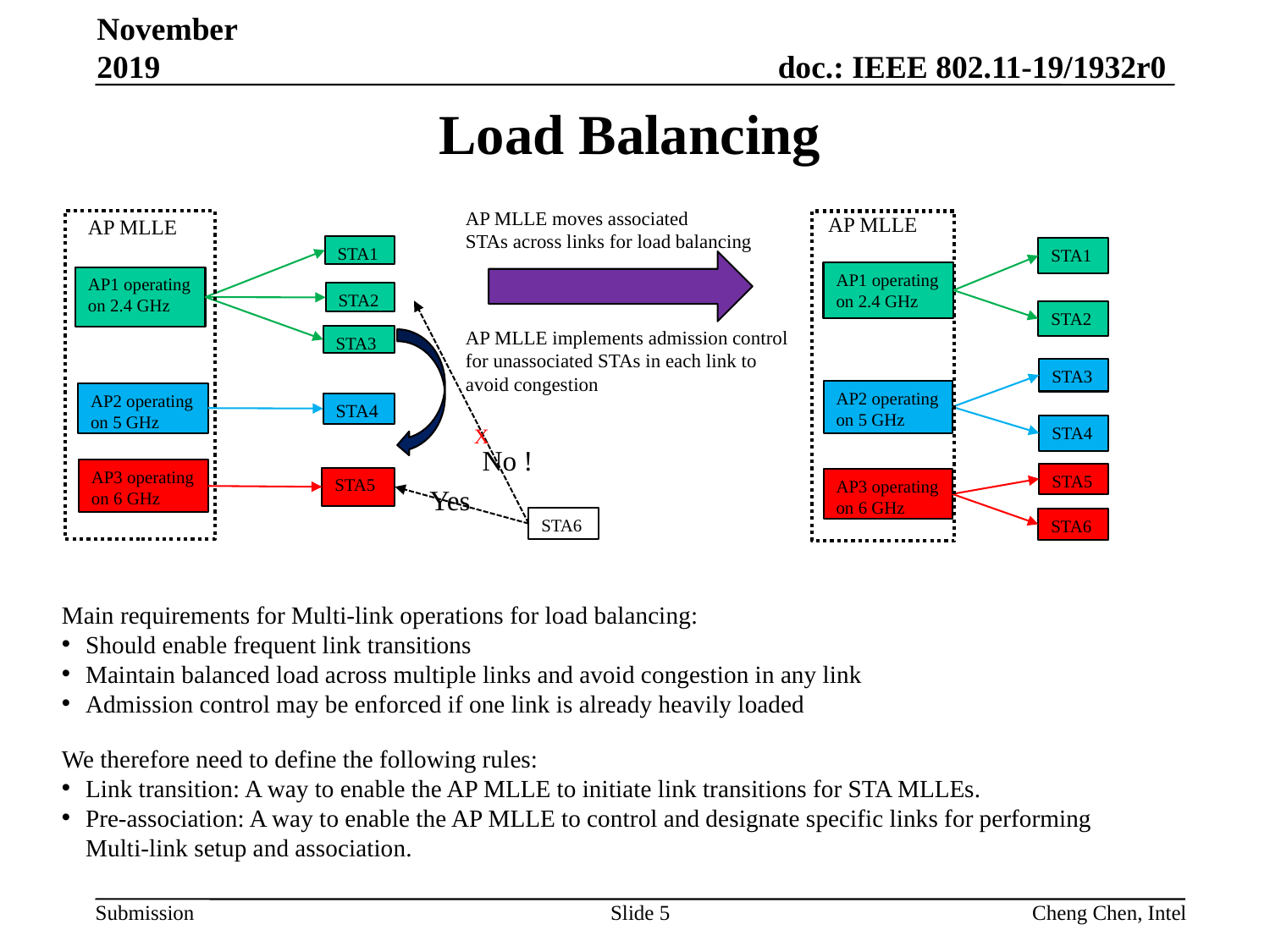

November 2019
# Load Balancing
AP MLLE moves associated
STAs across links for load balancing
AP MLLE
AP MLLE

STA1
STA1

AP1 operating on 2.4 GHz
AP1 operating on 2.4 GHz
STA2
STA2
AP MLLE implements admission control
for unassociated STAs in each link to
avoid congestion
STA3

STA3
AP2 operating on 5 GHz
AP2 operating on 5 GHz
STA4
STA4
X
No !
AP3 operating on 6 GHz
STA5
STA5
AP3 operating on 6 GHz
Yes
STA6
STA6
Main requirements for Multi-link operations for load balancing:
Should enable frequent link transitions
Maintain balanced load across multiple links and avoid congestion in any link
Admission control may be enforced if one link is already heavily loaded

We therefore need to define the following rules:
Link transition: A way to enable the AP MLLE to initiate link transitions for STA MLLEs.
Pre-association: A way to enable the AP MLLE to control and designate specific links for performing Multi-link setup and association.

Slide 5
Cheng Chen, Intel